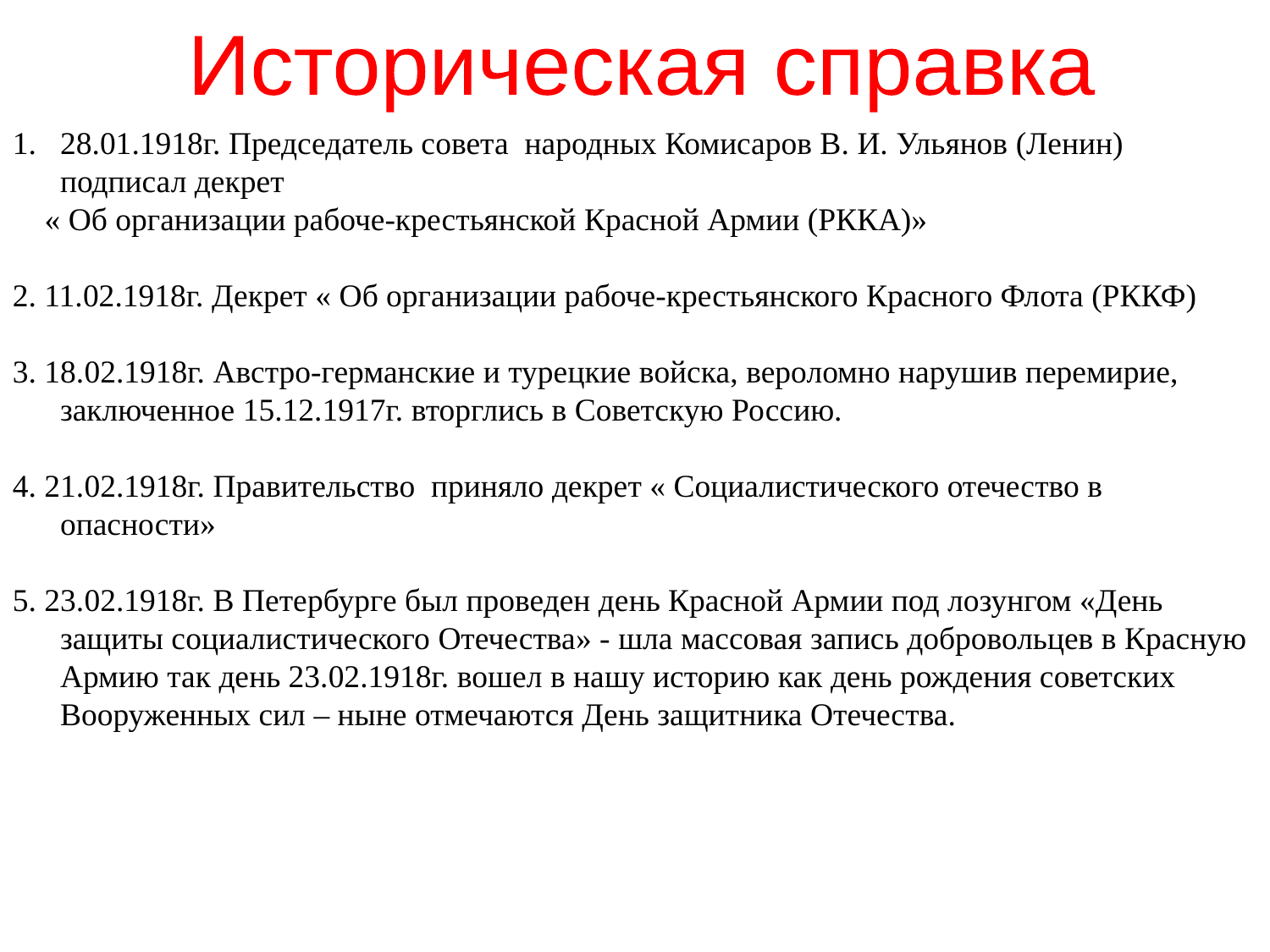

Историческая справка
28.01.1918г. Председатель совета  народных Комисаров В. И. Ульянов (Ленин) подписал декрет
    « Об организации рабоче-крестьянской Красной Армии (РККА)»

2. 11.02.1918г. Декрет « Об организации рабоче-крестьянского Красного Флота (РККФ)

3. 18.02.1918г. Австро-германские и турецкие войска, вероломно нарушив перемирие, заключенное 15.12.1917г. вторглись в Советскую Россию.

4. 21.02.1918г. Правительство  приняло декрет « Социалистического отечество в опасности»

5. 23.02.1918г. В Петербурге был проведен день Красной Армии под лозунгом «День  защиты социалистического Отечества» - шла массовая запись добровольцев в Красную Армию так день 23.02.1918г. вошел в нашу историю как день рождения советских Вооруженных сил – ныне отмечаются День защитника Отечества.